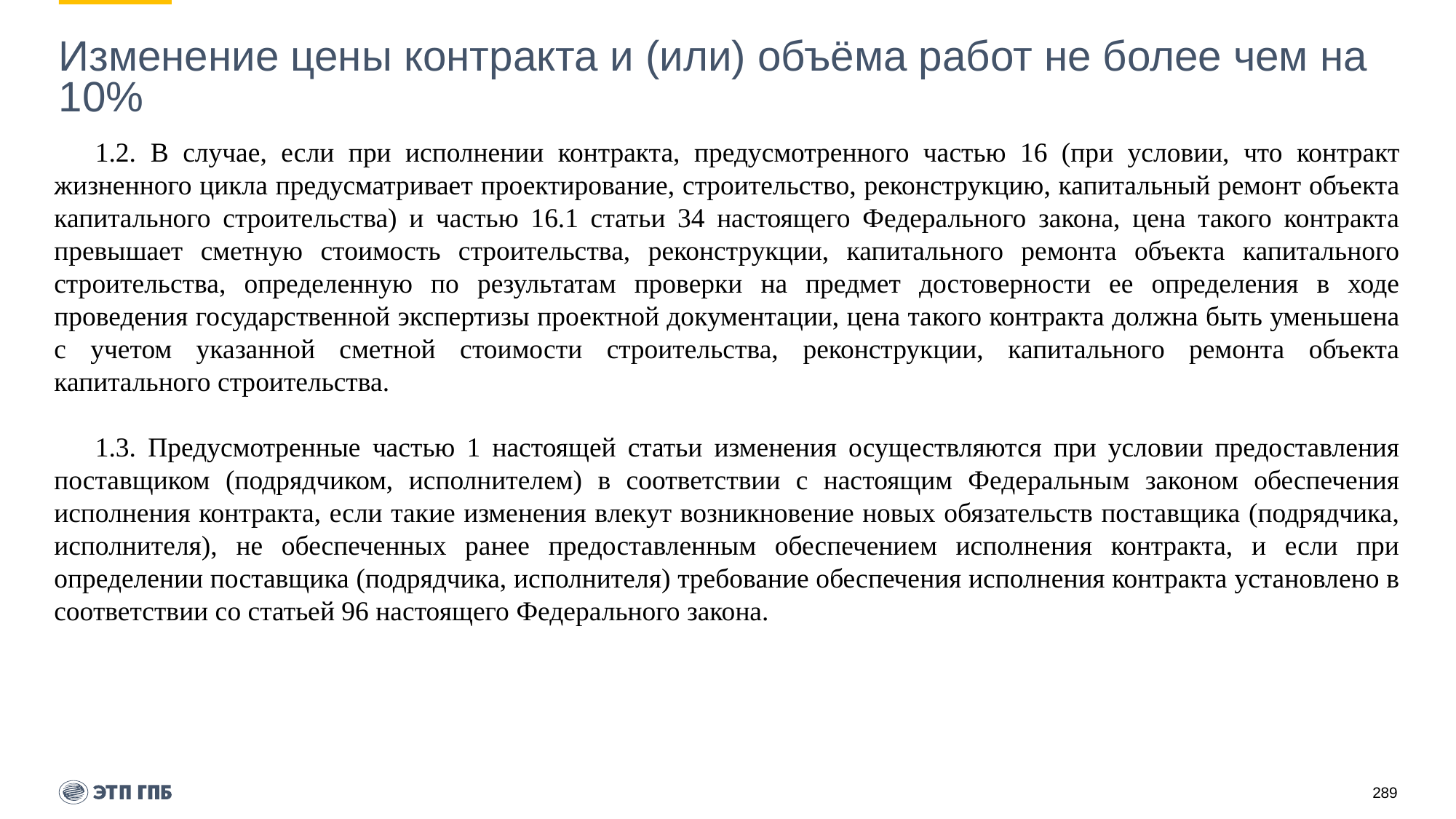

# Изменение цены контракта и (или) объёма работ не более чем на 10%
1.2. В случае, если при исполнении контракта, предусмотренного частью 16 (при условии, что контракт жизненного цикла предусматривает проектирование, строительство, реконструкцию, капитальный ремонт объекта капитального строительства) и частью 16.1 статьи 34 настоящего Федерального закона, цена такого контракта превышает сметную стоимость строительства, реконструкции, капитального ремонта объекта капитального строительства, определенную по результатам проверки на предмет достоверности ее определения в ходе проведения государственной экспертизы проектной документации, цена такого контракта должна быть уменьшена с учетом указанной сметной стоимости строительства, реконструкции, капитального ремонта объекта капитального строительства.

1.3. Предусмотренные частью 1 настоящей статьи изменения осуществляются при условии предоставления поставщиком (подрядчиком, исполнителем) в соответствии с настоящим Федеральным законом обеспечения исполнения контракта, если такие изменения влекут возникновение новых обязательств поставщика (подрядчика, исполнителя), не обеспеченных ранее предоставленным обеспечением исполнения контракта, и если при определении поставщика (подрядчика, исполнителя) требование обеспечения исполнения контракта установлено в соответствии со статьей 96 настоящего Федерального закона.